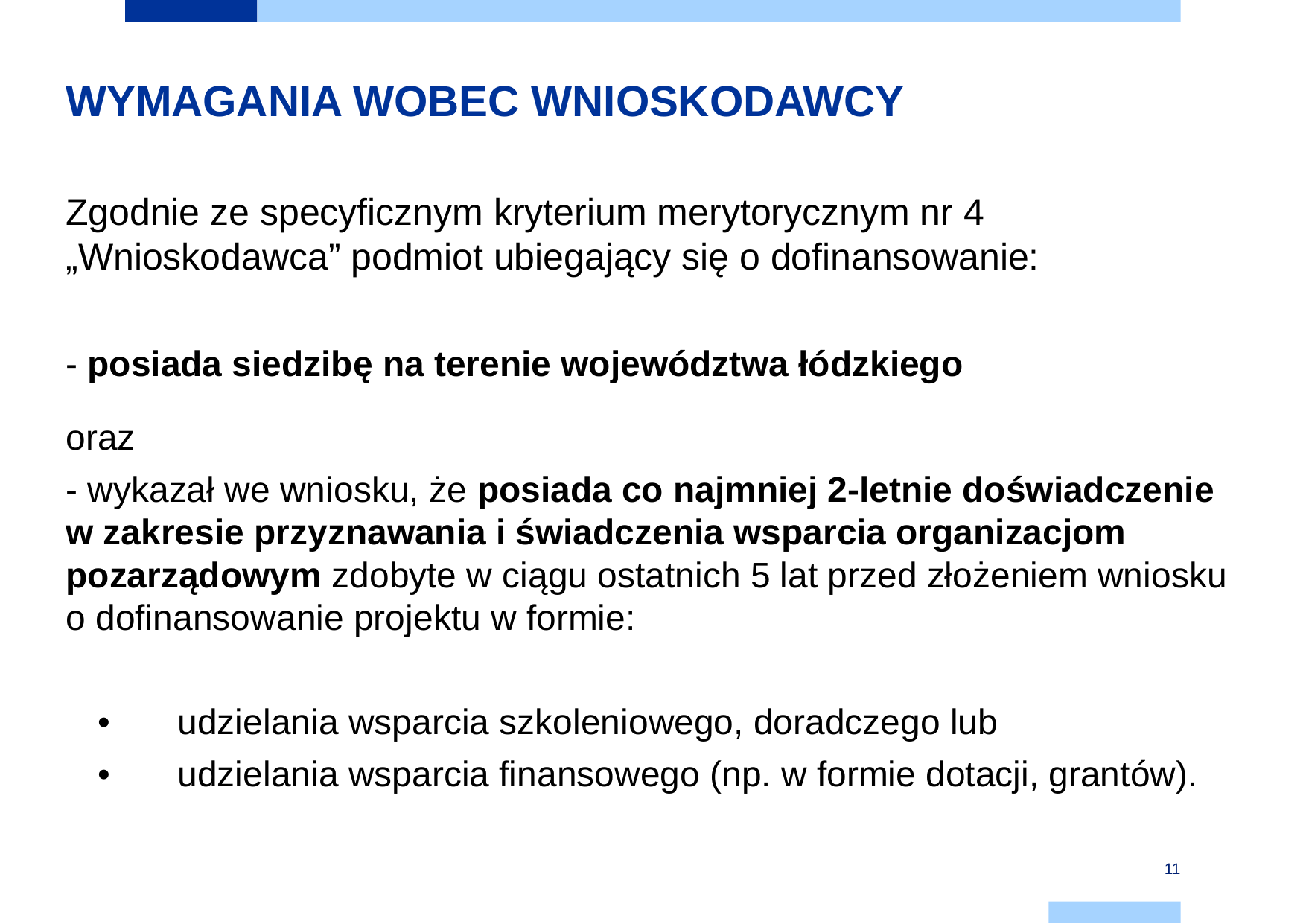

WYMAGANIA WOBEC WNIOSKODAWCY

Zgodnie ze specyficznym kryterium merytorycznym nr 4 „Wnioskodawca” podmiot ubiegający się o dofinansowanie:

- posiada siedzibę na terenie województwa łódzkiego
oraz
- wykazał we wniosku, że posiada co najmniej 2-letnie doświadczenie w zakresie przyznawania i świadczenia wsparcia organizacjom pozarządowym zdobyte w ciągu ostatnich 5 lat przed złożeniem wniosku o dofinansowanie projektu w formie:

•	udzielania wsparcia szkoleniowego, doradczego lub
•	udzielania wsparcia finansowego (np. w formie dotacji, grantów).

11